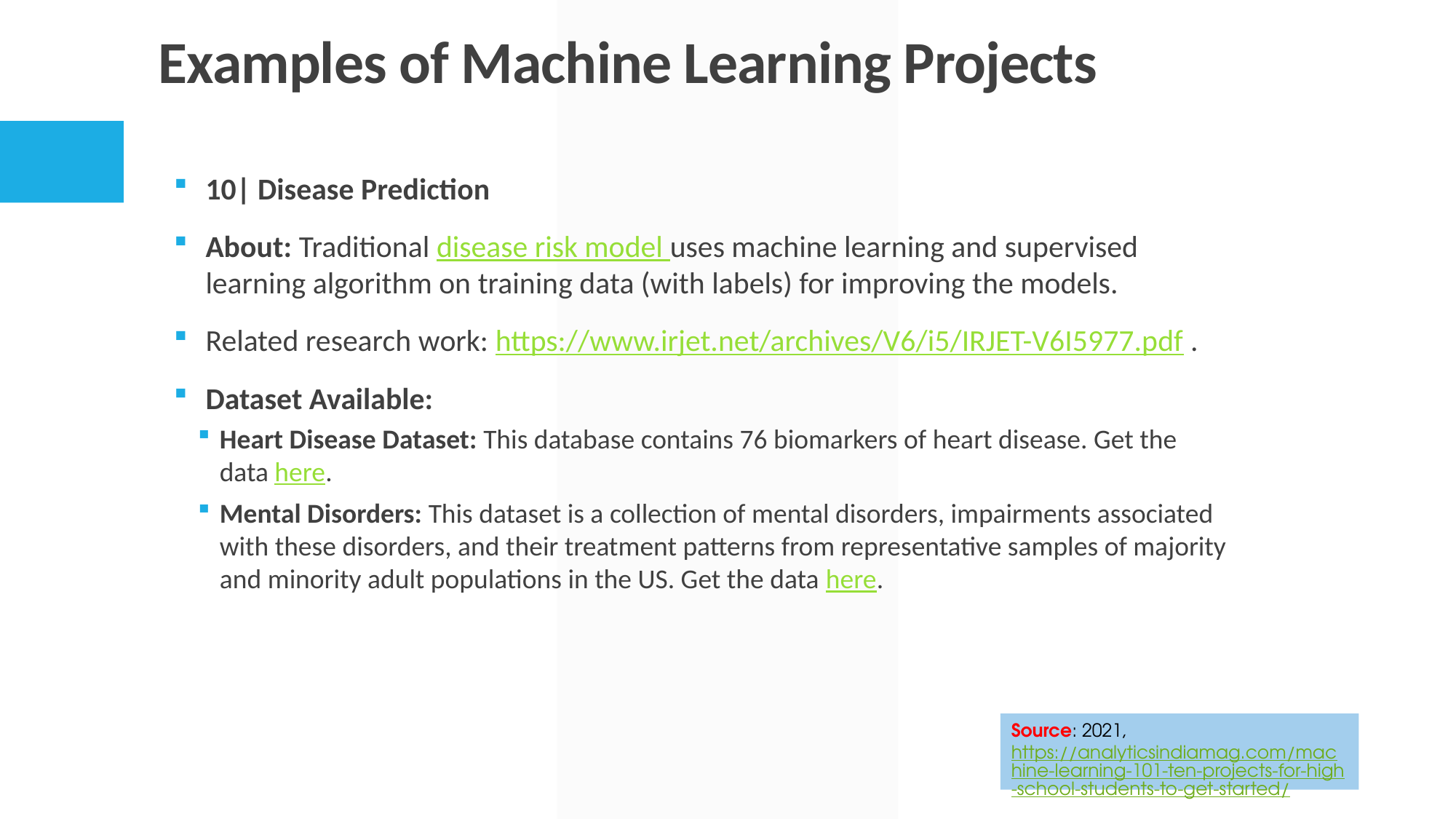

# Examples of Machine Learning Projects
10| Disease Prediction
About: Traditional disease risk model uses machine learning and supervised learning algorithm on training data (with labels) for improving the models.
Related research work: https://www.irjet.net/archives/V6/i5/IRJET-V6I5977.pdf .
Dataset Available:
Heart Disease Dataset: This database contains 76 biomarkers of heart disease. Get the data here.
Mental Disorders: This dataset is a collection of mental disorders, impairments associated with these disorders, and their treatment patterns from representative samples of majority and minority adult populations in the US. Get the data here.

Source: 2021, https://analyticsindiamag.com/machine-learning-101-ten-projects-for-high-school-students-to-get-started/